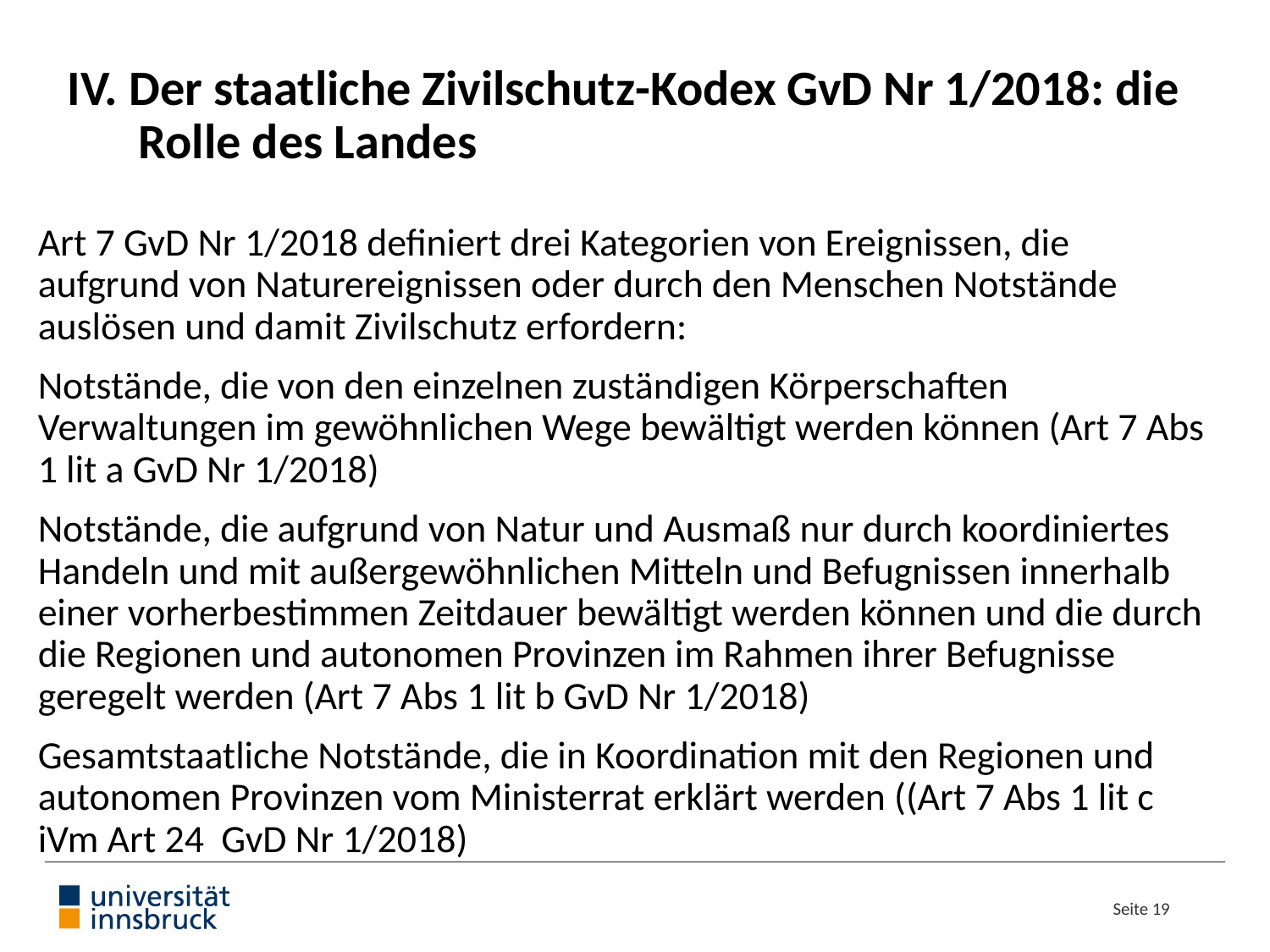

# IV. Der staatliche Zivilschutz-Kodex GvD Nr 1/2018: die Rolle des Landes
Art 7 GvD Nr 1/2018 definiert drei Kategorien von Ereignissen, die aufgrund von Naturereignissen oder durch den Menschen Notstände auslösen und damit Zivilschutz erfordern:
Notstände, die von den einzelnen zuständigen Körperschaften Verwaltungen im gewöhnlichen Wege bewältigt werden können (Art 7 Abs 1 lit a GvD Nr 1/2018)
Notstände, die aufgrund von Natur und Ausmaß nur durch koordiniertes Handeln und mit außergewöhnlichen Mitteln und Befugnissen innerhalb einer vorherbestimmen Zeitdauer bewältigt werden können und die durch die Regionen und autonomen Provinzen im Rahmen ihrer Befugnisse geregelt werden (Art 7 Abs 1 lit b GvD Nr 1/2018)
Gesamtstaatliche Notstände, die in Koordination mit den Regionen und autonomen Provinzen vom Ministerrat erklärt werden ((Art 7 Abs 1 lit c iVm Art 24  GvD Nr 1/2018)

Seite 19